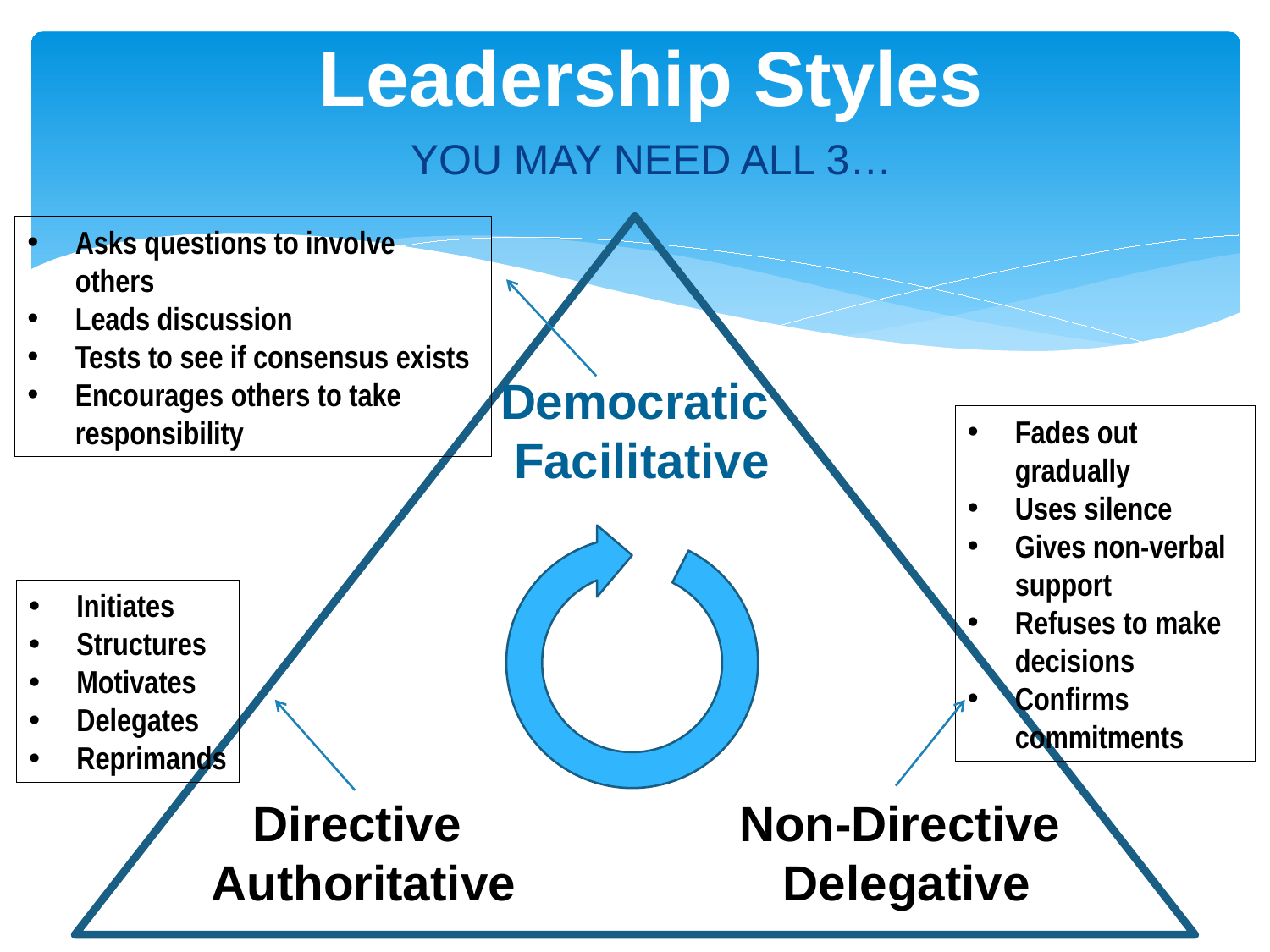

# Leadership Styles
YOU MAY NEED ALL 3…
Asks questions to involve others
Leads discussion
Tests to see if consensus exists
Encourages others to take responsibility

Democratic
Facilitative
Fades out gradually
Uses silence
Gives non-verbal support
Refuses to make decisions
Confirms commitments

Initiates
Structures
Motivates
Delegates
Reprimands
Directive
Authoritative
Non-Directive
Delegative